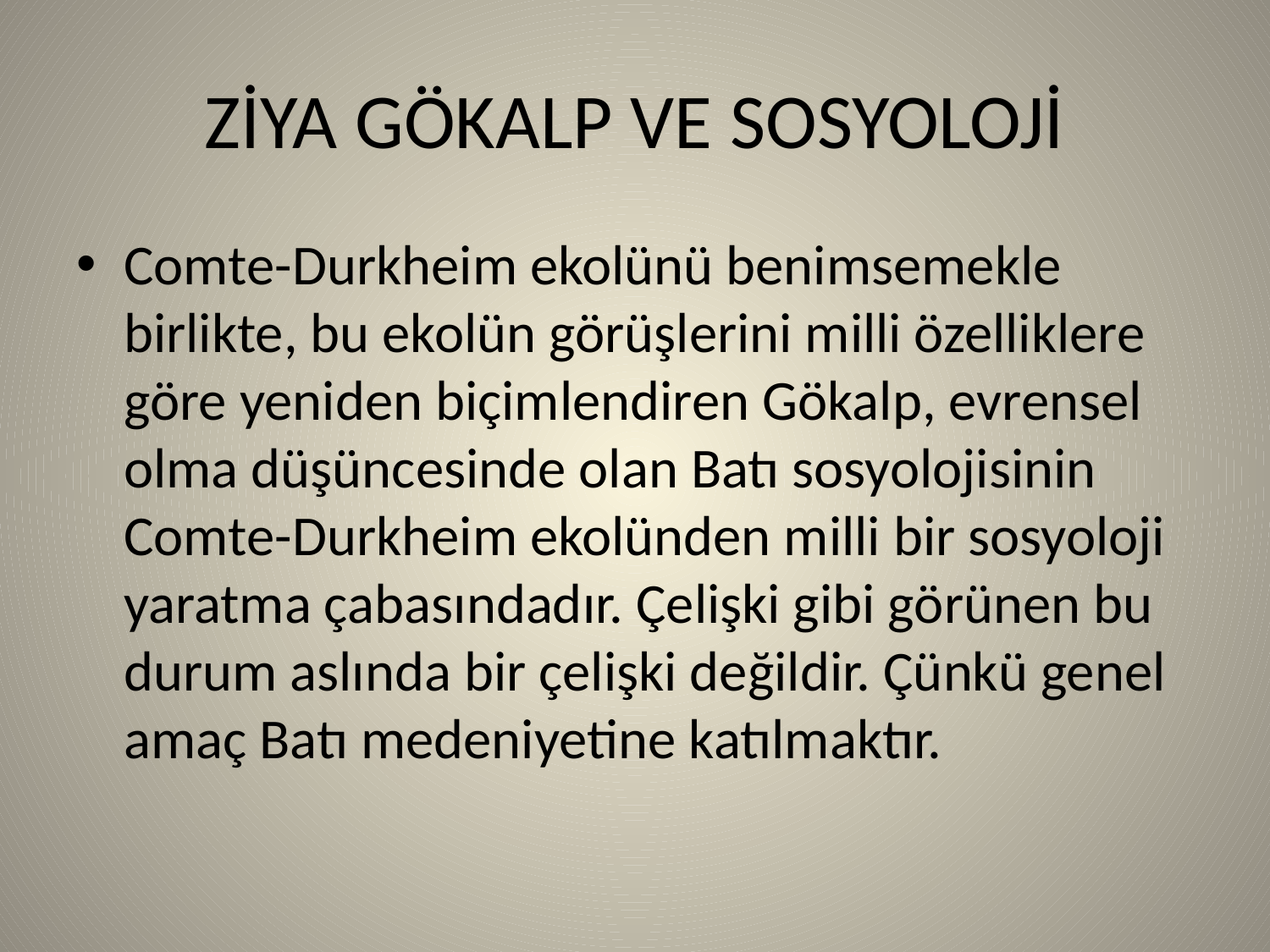

# ZİYA GÖKALP VE SOSYOLOJİ
Comte-Durkheim ekolünü benimsemekle birlikte, bu ekolün görüşlerini milli özelliklere göre yeniden biçimlendiren Gökalp, evrensel olma düşüncesinde olan Batı sosyolojisinin Comte-Durkheim ekolünden milli bir sosyoloji yaratma çabasındadır. Çelişki gibi görünen bu durum aslında bir çelişki değildir. Çünkü genel amaç Batı medeniyetine katılmaktır.